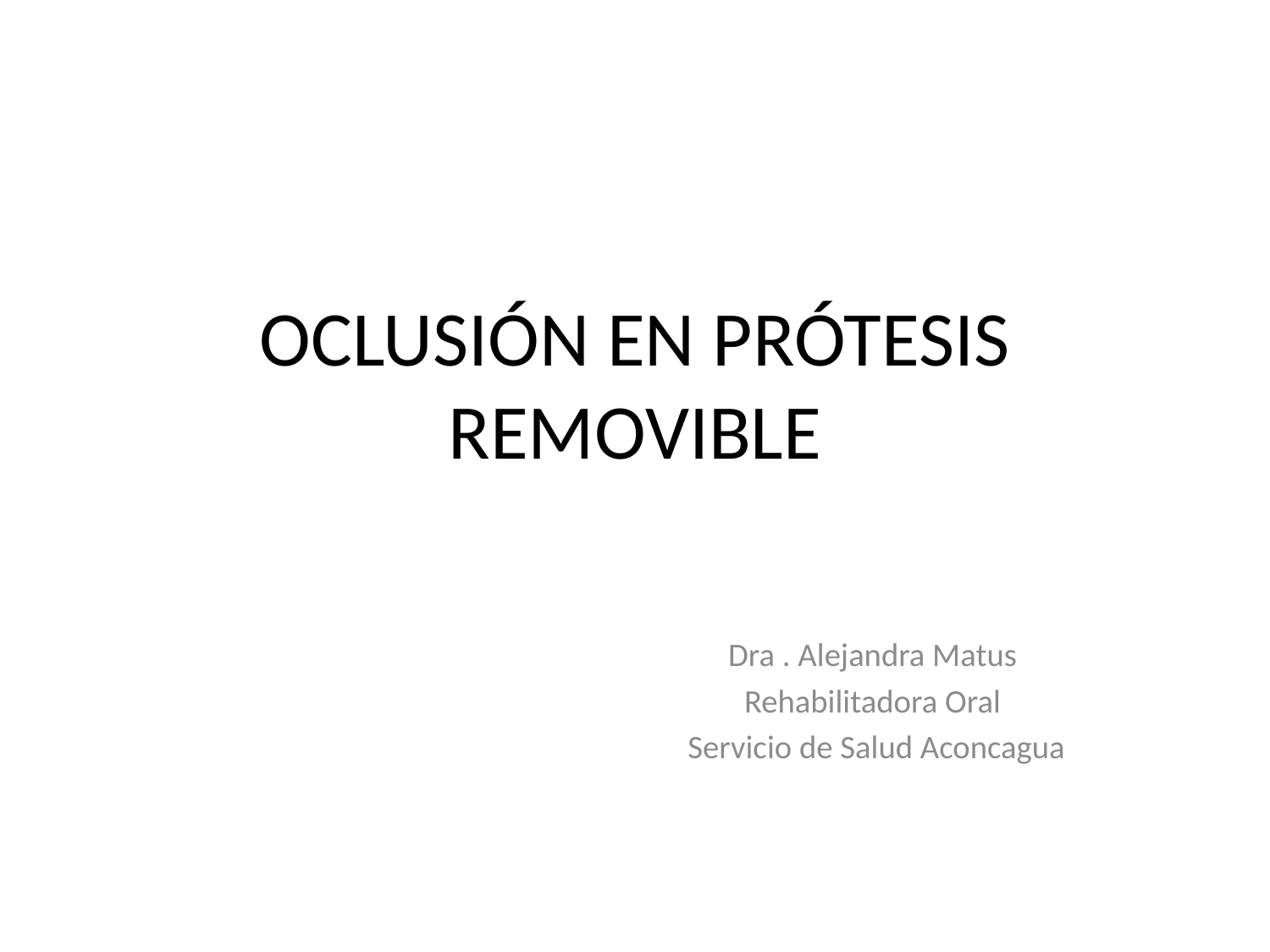

# OCLUSIÓN EN PRÓTESIS REMOVIBLE
Dra . Alejandra Matus
Rehabilitadora Oral
Servicio de Salud Aconcagua